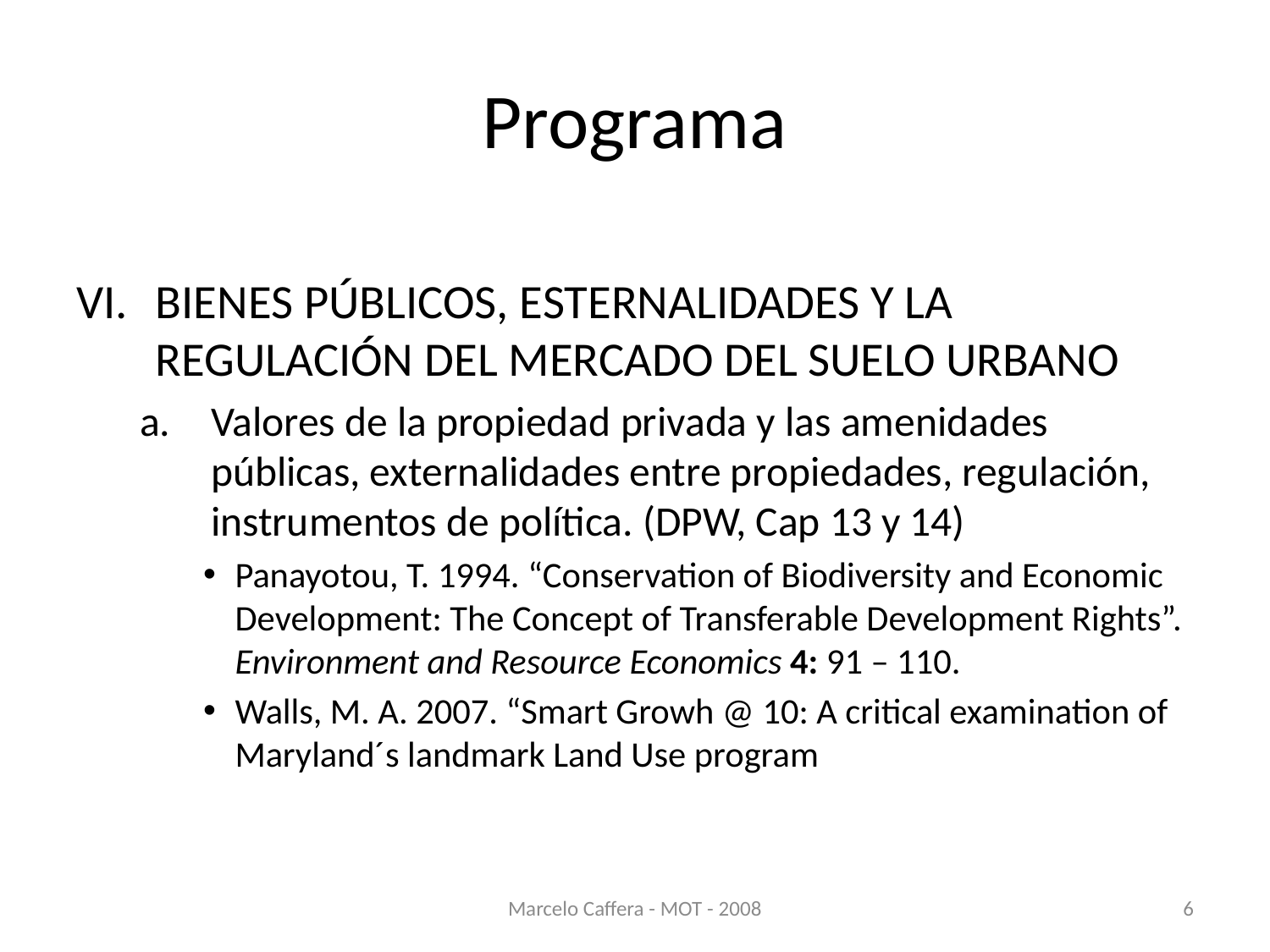

# Programa

BIENES PÚBLICOS, ESTERNALIDADES Y LA REGULACIÓN DEL MERCADO DEL SUELO URBANO
Valores de la propiedad privada y las amenidades públicas, externalidades entre propiedades, regulación, instrumentos de política. (DPW, Cap 13 y 14)
Panayotou, T. 1994. “Conservation of Biodiversity and Economic Development: The Concept of Transferable Development Rights”. Environment and Resource Economics 4: 91 – 110.
Walls, M. A. 2007. “Smart Growh @ 10: A critical examination of Maryland´s landmark Land Use program
Marcelo Caffera - MOT - 2008
6